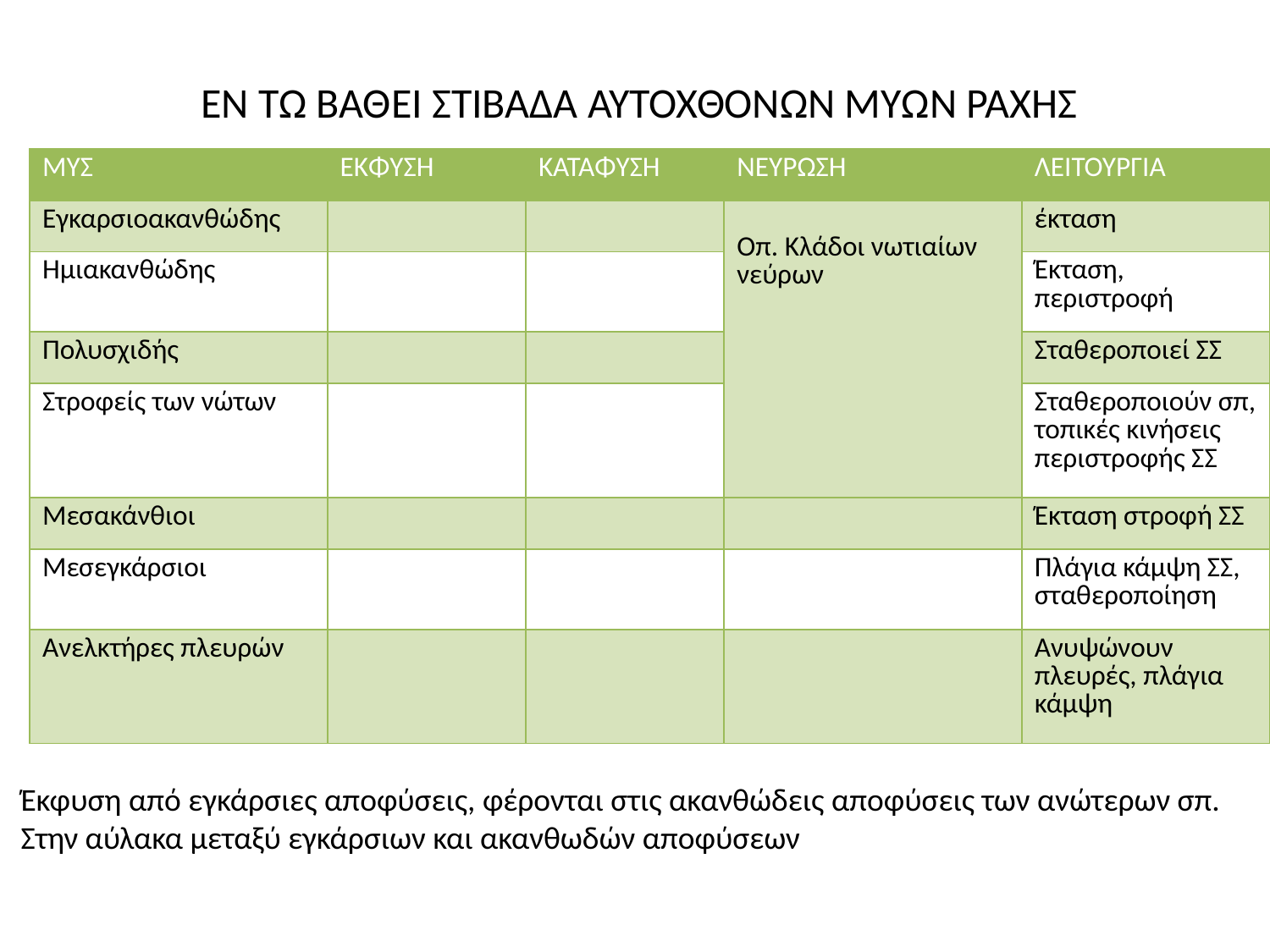

ΕΝ ΤΩ ΒΑΘΕΙ ΣΤΙΒΑΔΑ ΑΥΤΟΧΘΟΝΩΝ ΜΥΩΝ ΡΑΧΗΣ
| ΜΥΣ | ΕΚΦΥΣΗ | ΚΑΤΑΦΥΣΗ | ΝΕΥΡΩΣΗ | ΛΕΙΤΟΥΡΓΙΑ |
| --- | --- | --- | --- | --- |
| Εγκαρσιοακανθώδης |  |  | Οπ. Κλάδοι νωτιαίων νεύρων | έκταση |
| Ημιακανθώδης |  |  |  | Έκταση, περιστροφή |
| Πολυσχιδής |  |  |  | Σταθεροποιεί ΣΣ |
| Στροφείς των νώτων |  |  |  | Σταθεροποιούν σπ, τοπικές κινήσεις περιστροφής ΣΣ |
| Μεσακάνθιοι |  |  |  | Έκταση στροφή ΣΣ |
| Μεσεγκάρσιοι |  |  |  | Πλάγια κάμψη ΣΣ, σταθεροποίηση |
| Ανελκτήρες πλευρών |  |  |  | Ανυψώνουν πλευρές, πλάγια κάμψη |
Έκφυση από εγκάρσιες αποφύσεις, φέρονται στις ακανθώδεις αποφύσεις των ανώτερων σπ.
Στην αύλακα μεταξύ εγκάρσιων και ακανθωδών αποφύσεων